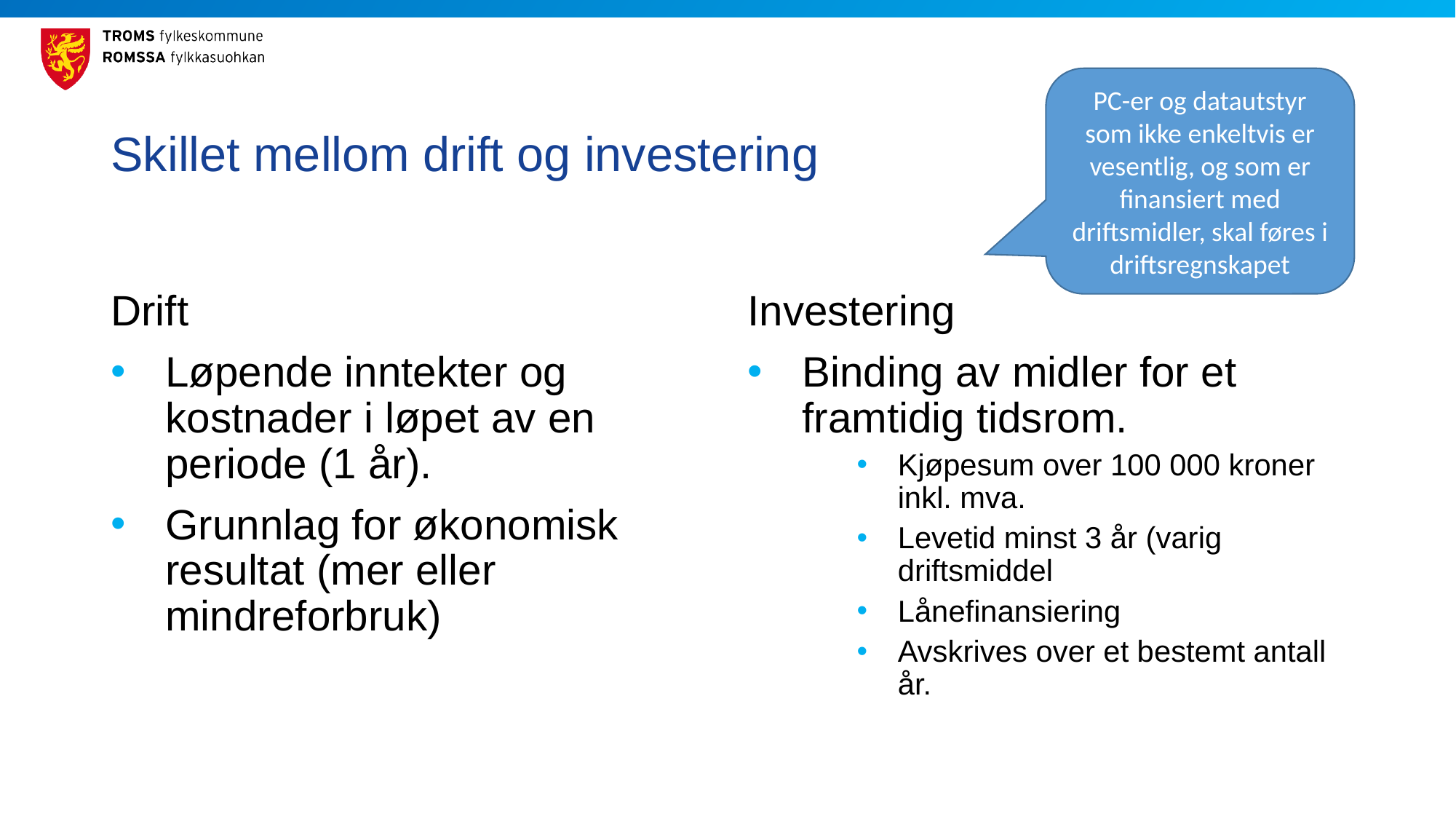

PC-er og datautstyr som ikke enkeltvis er vesentlig, og som er finansiert med driftsmidler, skal føres i driftsregnskapet
# Skillet mellom drift og investering

Drift
Løpende inntekter og kostnader i løpet av en periode (1 år).
Grunnlag for økonomisk resultat (mer eller mindreforbruk)

Investering
Binding av midler for et framtidig tidsrom.
Kjøpesum over 100 000 kroner inkl. mva.
Levetid minst 3 år (varig driftsmiddel
Lånefinansiering
Avskrives over et bestemt antall år.